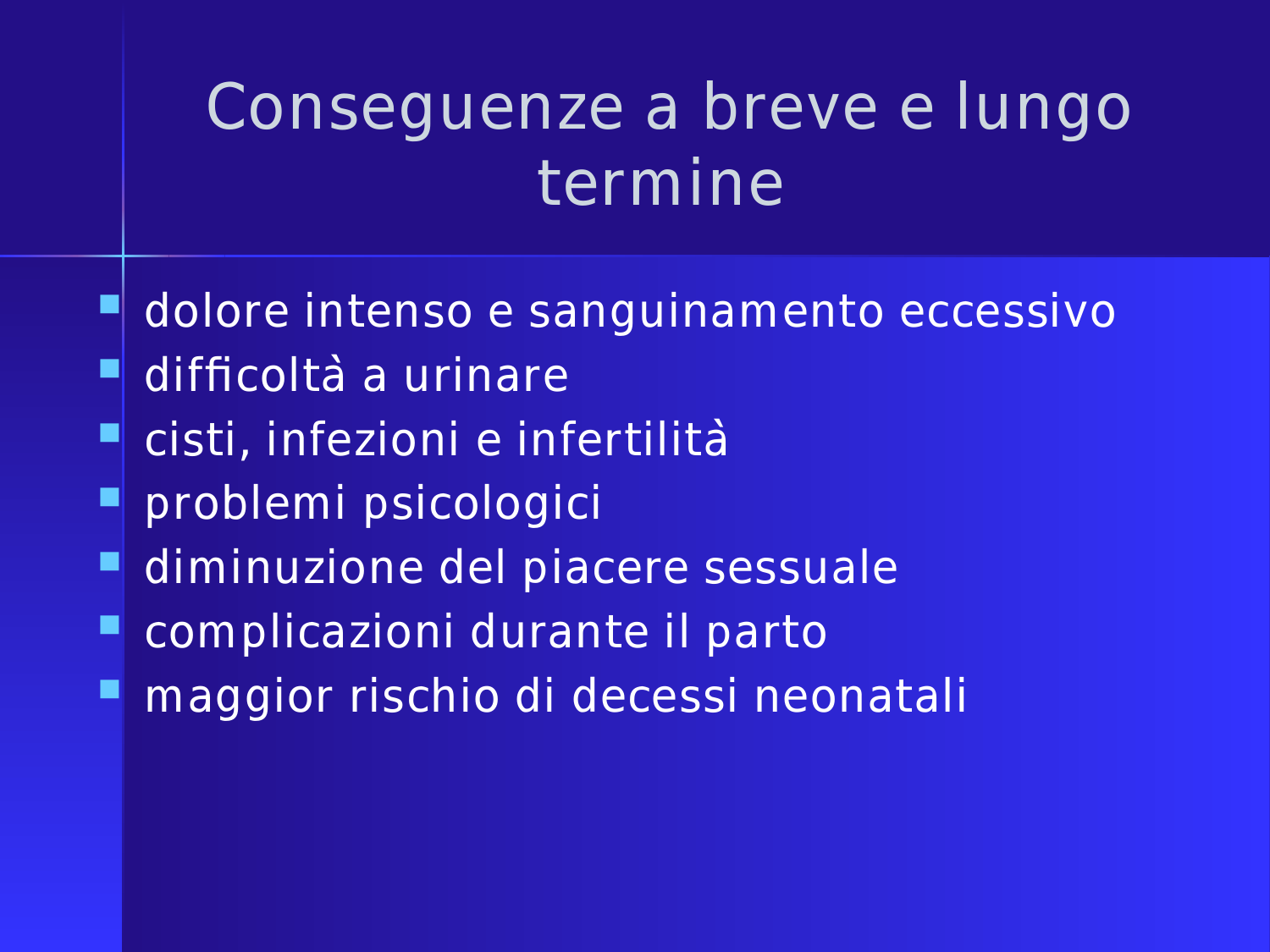

# Conseguenze a breve e lungo termine
dolore intenso e sanguinamento eccessivo
difficoltà a urinare
cisti, infezioni e infertilità
problemi psicologici
diminuzione del piacere sessuale
complicazioni durante il parto
maggior rischio di decessi neonatali